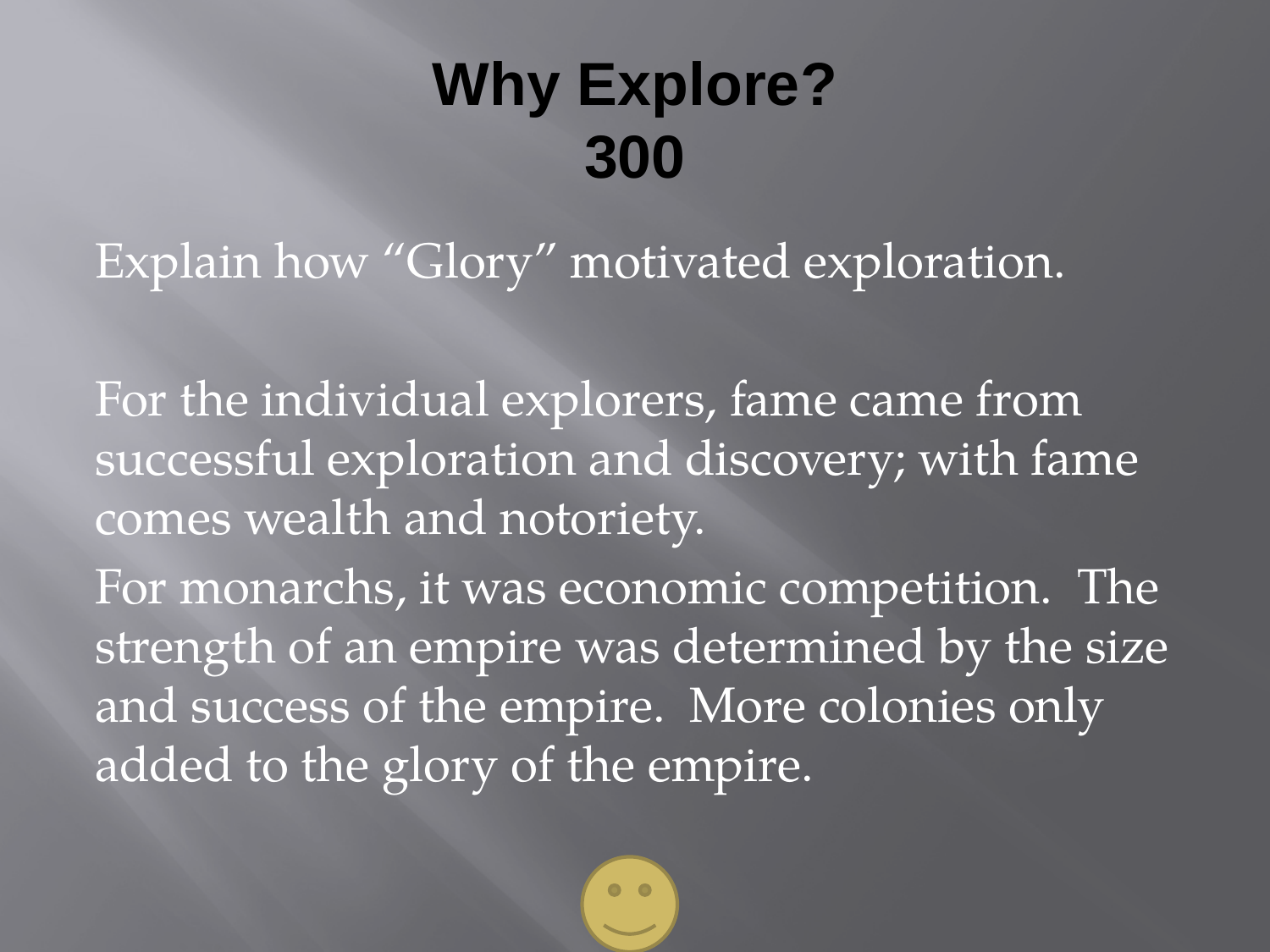

# Why Explore? 300
Explain how “Glory” motivated exploration.

For the individual explorers, fame came from successful exploration and discovery; with fame comes wealth and notoriety.
For monarchs, it was economic competition.  The strength of an empire was determined by the size and success of the empire.  More colonies only added to the glory of the empire.